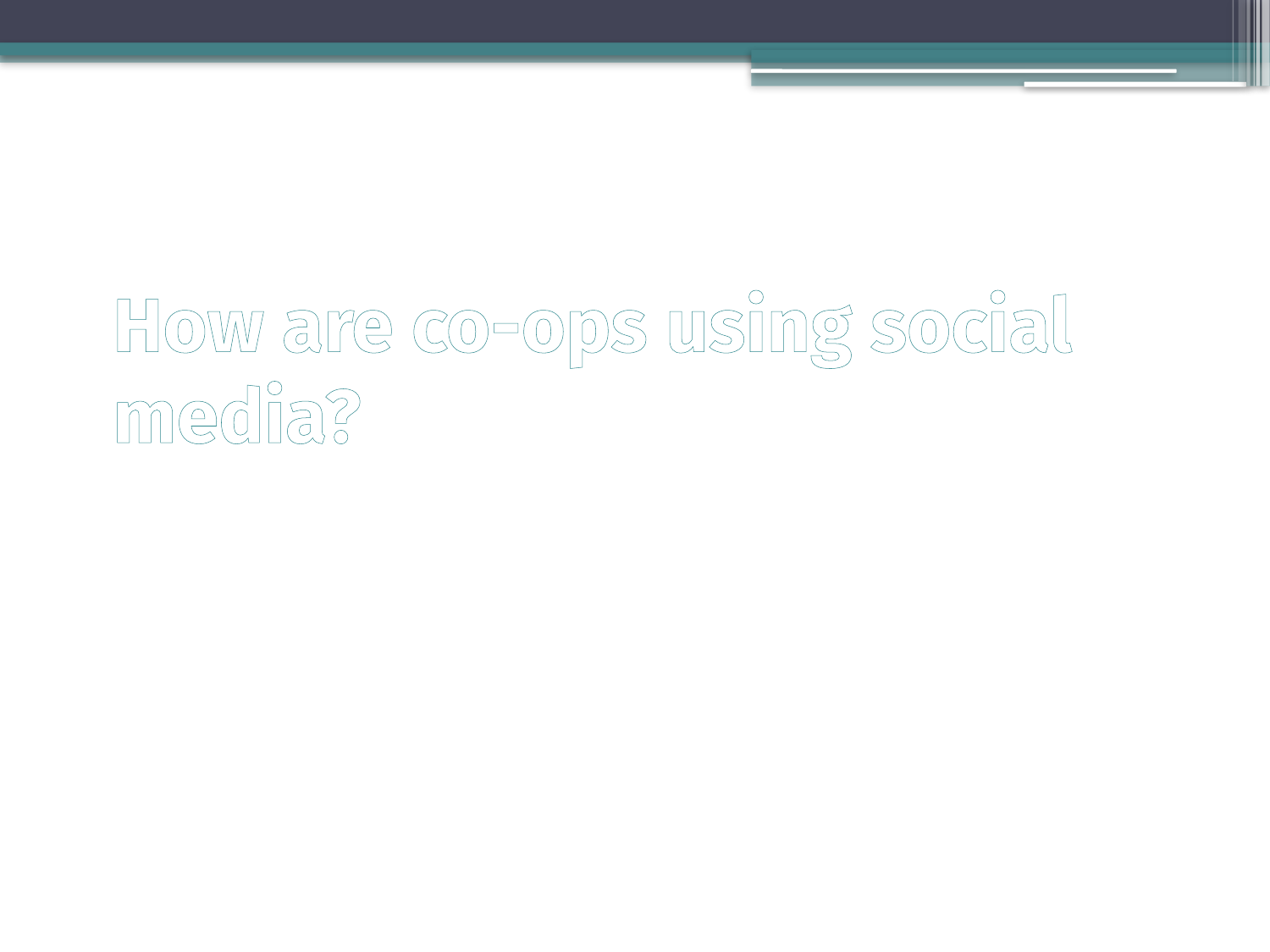

# How are co-ops using social media?